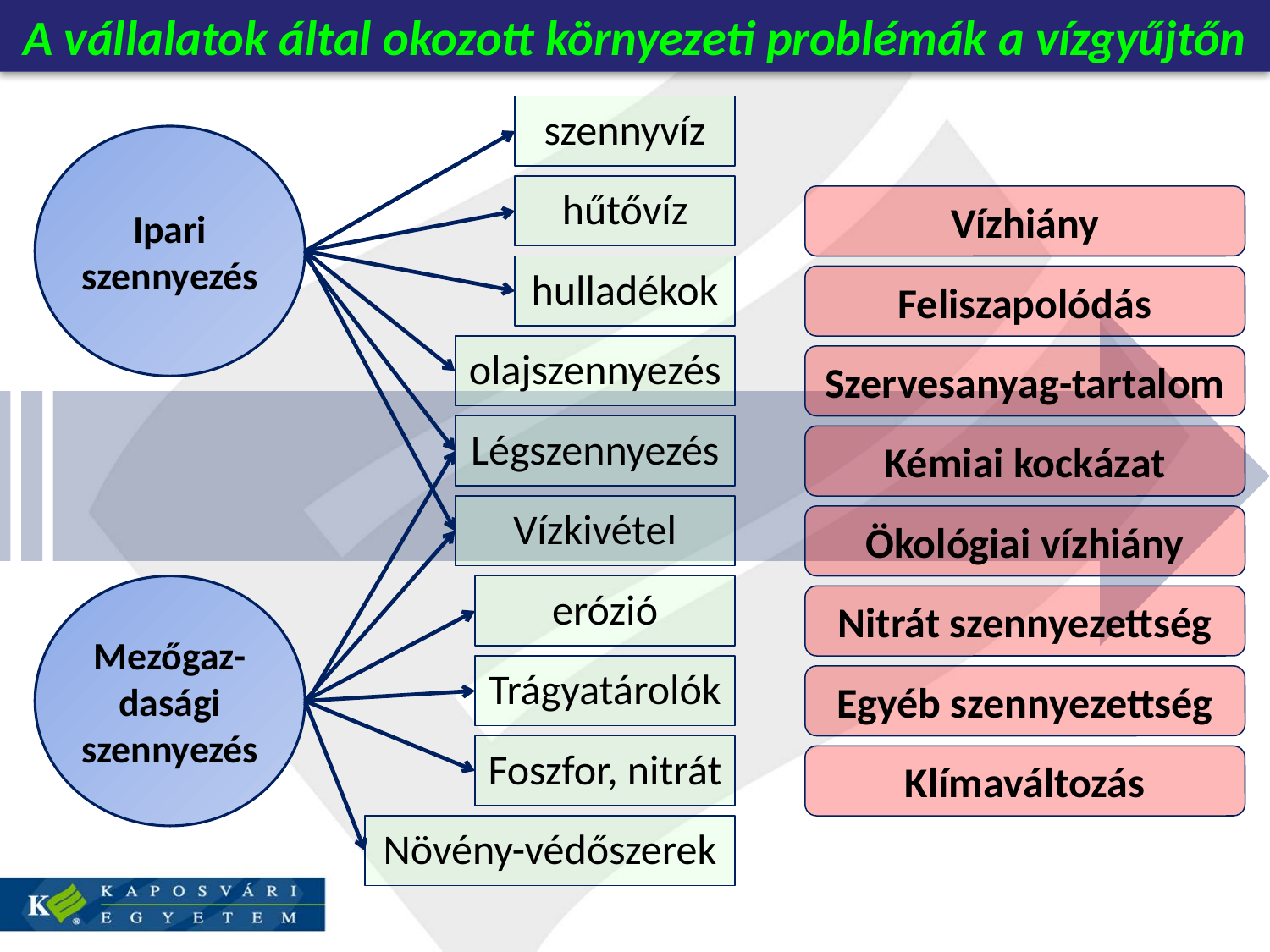

A vállalatok által okozott környezeti problémák a vízgyűjtőn
szennyvíz
Ipari szennyezés
hűtővíz
Vízhiány
hulladékok
Feliszapolódás

olajszennyezés
Szervesanyag-tartalom
Légszennyezés
Kémiai kockázat
Vízkivétel
Ökológiai vízhiány
Mezőgaz-dasági szennyezés
erózió
Nitrát szennyezettség
Trágyatárolók
Egyéb szennyezettség
Foszfor, nitrát
Klímaváltozás
Növény-védőszerek